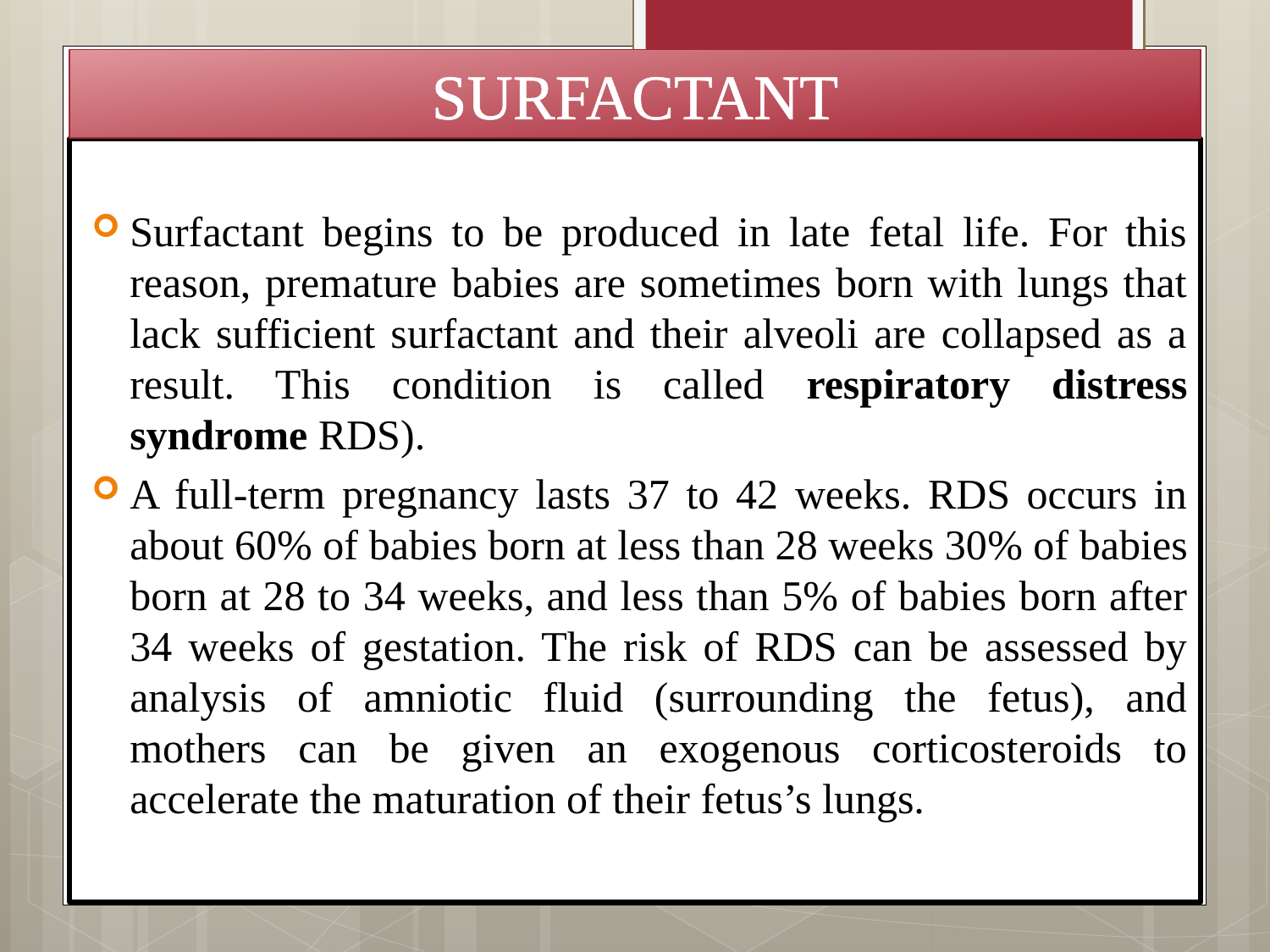

SURFACTANT

Surfactant begins to be produced in late fetal life. For this reason, premature babies are sometimes born with lungs that lack sufficient surfactant and their alveoli are collapsed as a result. This condition is called respiratory distress syndrome RDS).
A full-term pregnancy lasts 37 to 42 weeks. RDS occurs in about 60% of babies born at less than 28 weeks 30% of babies born at 28 to 34 weeks, and less than 5% of babies born after 34 weeks of gestation. The risk of RDS can be assessed by analysis of amniotic fluid (surrounding the fetus), and mothers can be given an exogenous corticosteroids to accelerate the maturation of their fetus’s lungs.